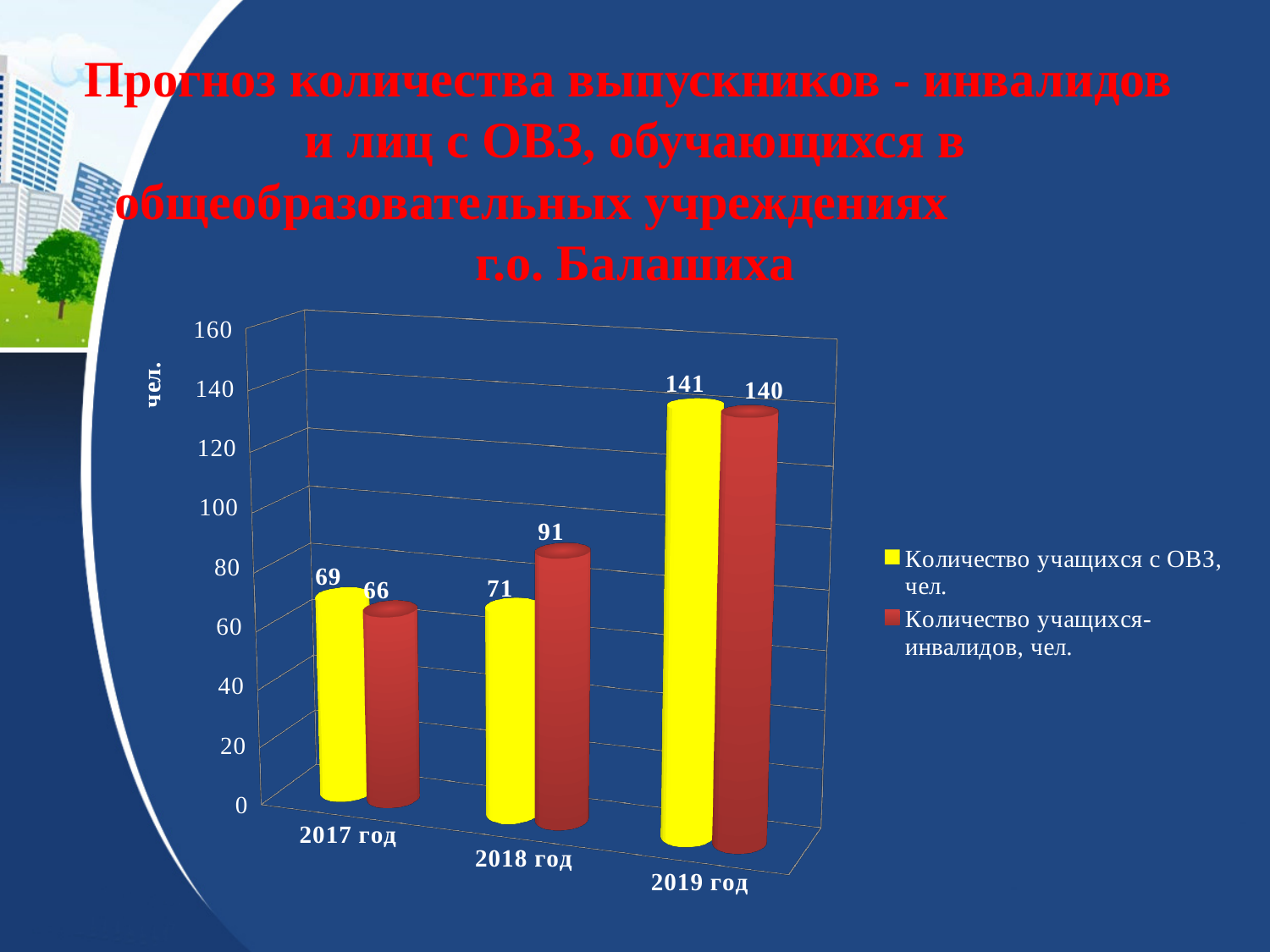

# Прогноз количества выпускников - инвалидов
и лиц с ОВЗ, обучающихся в общеобразовательных учреждениях                 г.о. Балашиха

[unsupported chart]